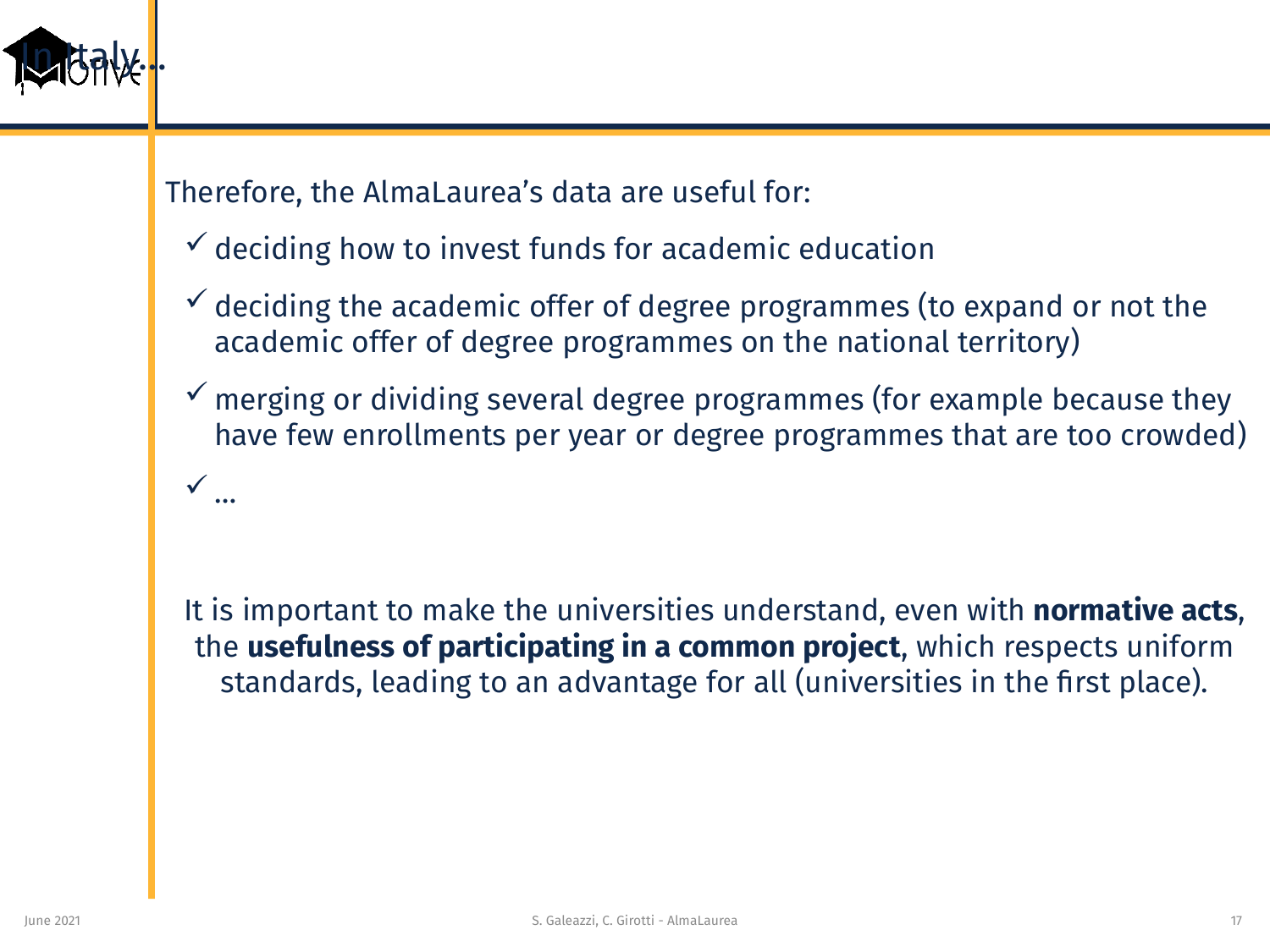

# In Italy…
Therefore, the AlmaLaurea’s data are useful for:
deciding how to invest funds for academic education
deciding the academic offer of degree programmes (to expand or not the academic offer of degree programmes on the national territory)
merging or dividing several degree programmes (for example because they have few enrollments per year or degree programmes that are too crowded)
…

It is important to make the universities understand, even with normative acts, the usefulness of participating in a common project, which respects uniform standards, leading to an advantage for all (universities in the first place).

June 2021
S. Galeazzi, C. Girotti - AlmaLaurea
17